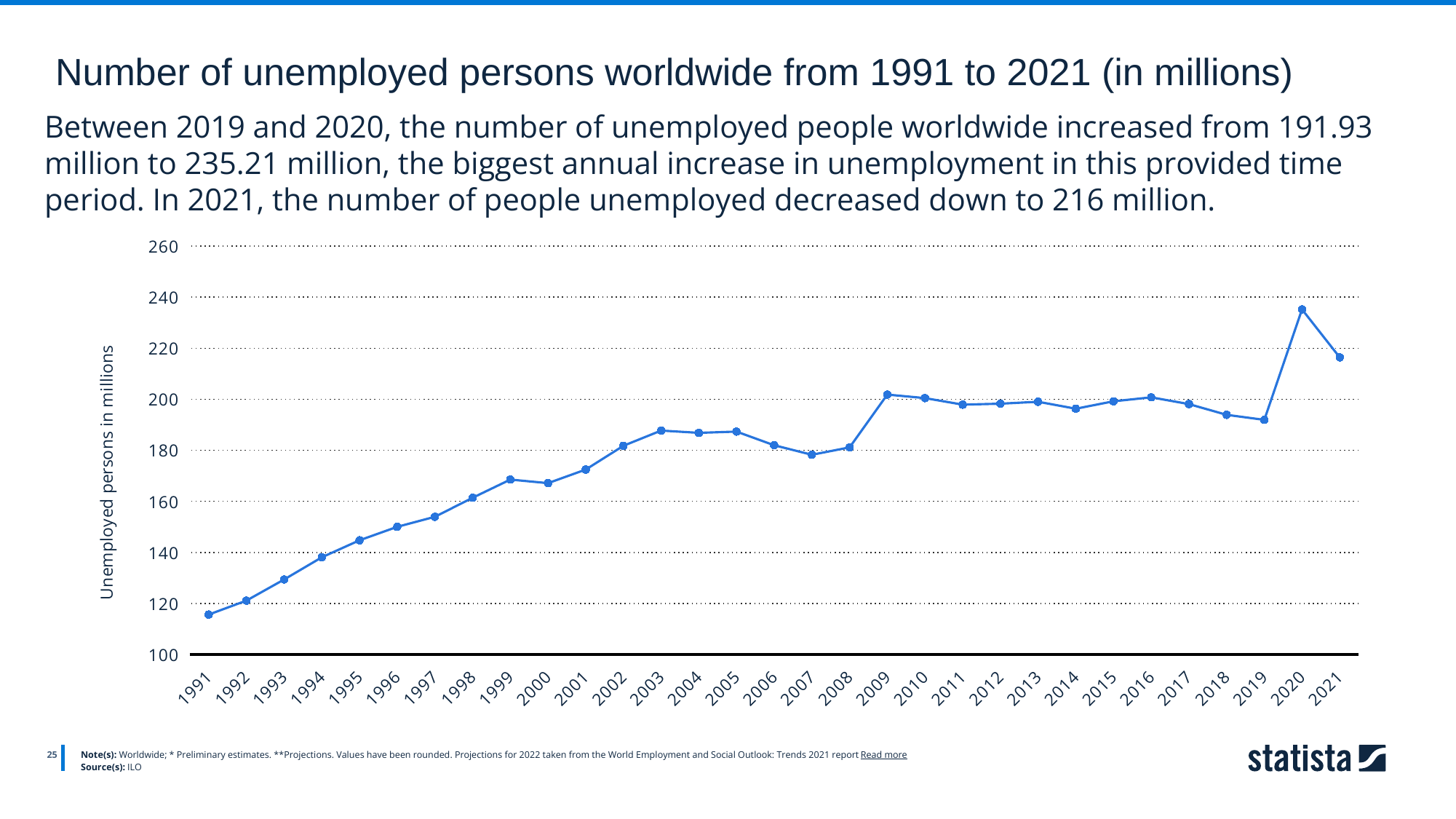

Number of unemployed persons worldwide from 1991 to 2021 (in millions)
Between 2019 and 2020, the number of unemployed people worldwide increased from 191.93 million to 235.21 million, the biggest annual increase in unemployment in this provided time period. In 2021, the number of people unemployed decreased down to 216 million.

### Chart

| Category | Column1 |
|---|---|
| 1991 | 115.64 |
| 1992 | 121.11 |
| 1993 | 129.37 |
| 1994 | 138.07 |
| 1995 | 144.73 |
| 1996 | 150.0 |
| 1997 | 153.94 |
| 1998 | 161.39 |
| 1999 | 168.52 |
| 2000 | 167.11 |
| 2001 | 172.45 |
| 2002 | 181.77 |
| 2003 | 187.73 |
| 2004 | 186.83 |
| 2005 | 187.33 |
| 2006 | 181.97 |
| 2007 | 178.25 |
| 2008 | 181.15 |
| 2009 | 201.83 |
| 2010 | 200.44 |
| 2011 | 197.89 |
| 2012 | 198.26 |
| 2013 | 199.02 |
| 2014 | 196.28 |
| 2015 | 199.2 |
| 2016 | 200.75 |
| 2017 | 198.11 |
| 2018 | 193.9 |
| 2019 | 191.93 |
| 2020 | 235.21 |
| 2021 | 216.4 |
25
Note(s): Worldwide; * Preliminary estimates. **Projections. Values have been rounded. Projections for 2022 taken from the World Employment and Social Outlook: Trends 2021 report Read more
Source(s): ILO